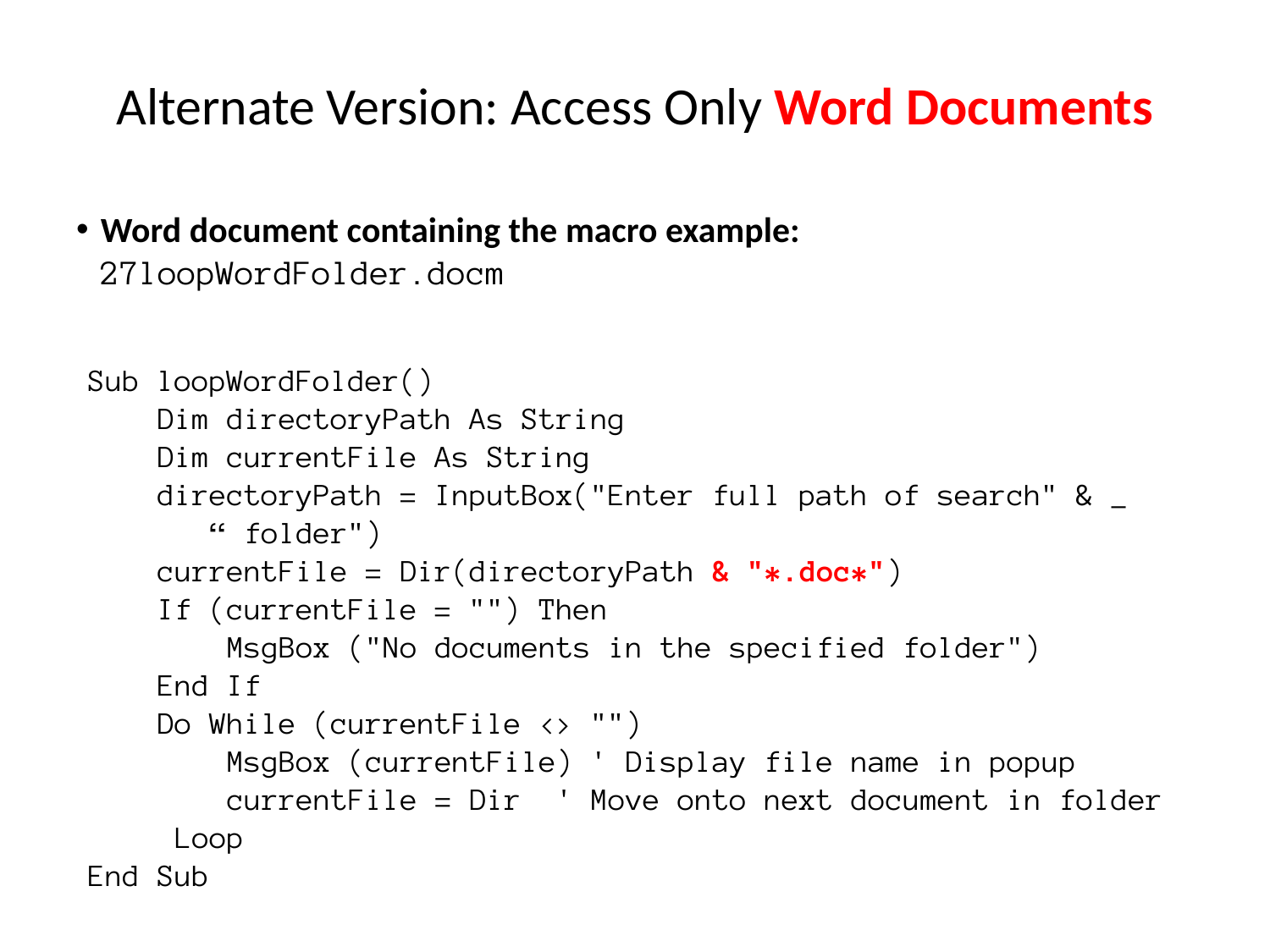

# Alternate Version: Access Only Word Documents
Word document containing the macro example: 27loopWordFolder.docm

Sub loopWordFolder()
    Dim directoryPath As String
    Dim currentFile As String
    directoryPath = InputBox("Enter full path of search" & _
       “ folder")
    currentFile = Dir(directoryPath & "*.doc*")
    If (currentFile = "") Then
        MsgBox ("No documents in the specified folder")
    End If
    Do While (currentFile <> "")
        MsgBox (currentFile) ' Display file name in popup
        currentFile = Dir  ' Move onto next document in folder
     Loop
End Sub